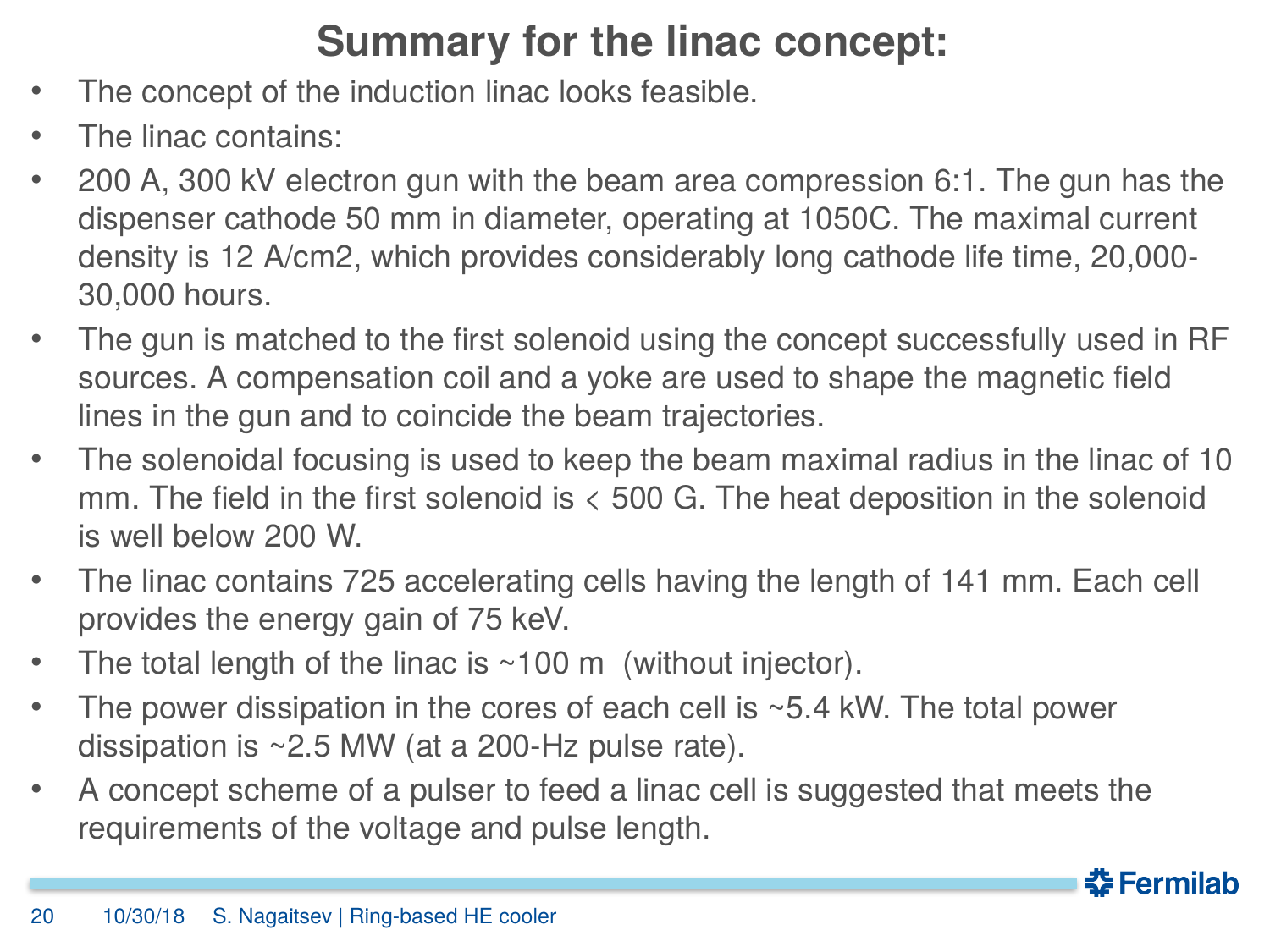

Summary for the linac concept:
The concept of the induction linac looks feasible.
The linac contains:
200 A, 300 kV electron gun with the beam area compression 6:1. The gun has the dispenser cathode 50 mm in diameter, operating at 1050C. The maximal current density is 12 A/cm2, which provides considerably long cathode life time, 20,000-30,000 hours.
The gun is matched to the first solenoid using the concept successfully used in RF sources. A compensation coil and a yoke are used to shape the magnetic field lines in the gun and to coincide the beam trajectories.
The solenoidal focusing is used to keep the beam maximal radius in the linac of 10 mm. The field in the first solenoid is < 500 G. The heat deposition in the solenoid is well below 200 W.
The linac contains 725 accelerating cells having the length of 141 mm. Each cell provides the energy gain of 75 keV.
The total length of the linac is ~100 m  (without injector).
The power dissipation in the cores of each cell is ~5.4 kW. The total power dissipation is ~2.5 MW (at a 200-Hz pulse rate).
A concept scheme of a pulser to feed a linac cell is suggested that meets the requirements of the voltage and pulse length.

20
10/30/18
S. Nagaitsev | Ring-based HE cooler